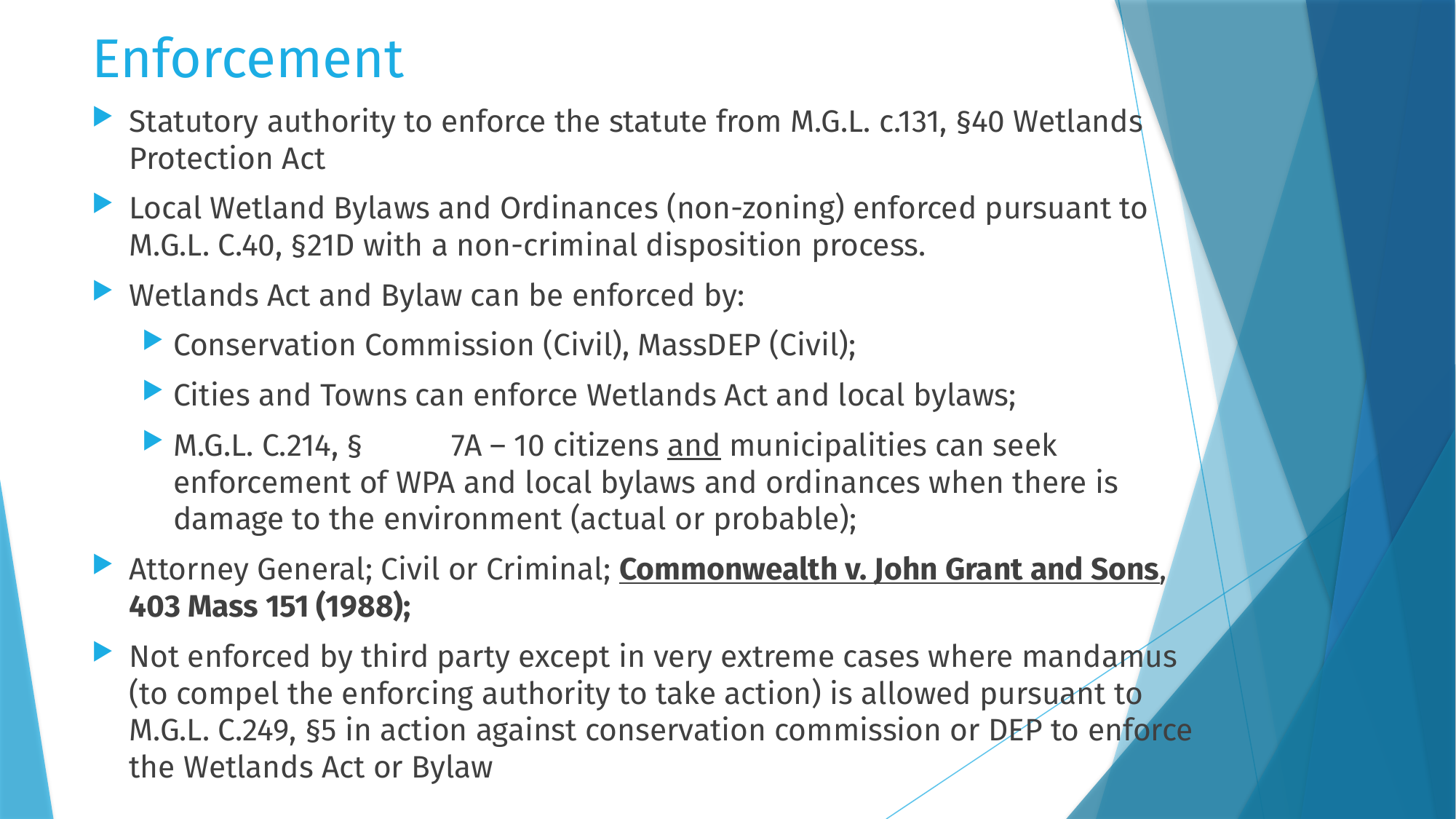

# Enforcement
Statutory authority to enforce the statute from M.G.L. c.131, §40 Wetlands Protection Act
Local Wetland Bylaws and Ordinances (non-zoning) enforced pursuant to M.G.L. C.40, §21D with a non-criminal disposition process.
Wetlands Act and Bylaw can be enforced by:
Conservation Commission (Civil), MassDEP (Civil);
Cities and Towns can enforce Wetlands Act and local bylaws;
M.G.L. C.214, §	7A – 10 citizens and municipalities can seek enforcement of WPA and local bylaws and ordinances when there is damage to the environment (actual or probable);
Attorney General; Civil or Criminal; Commonwealth v. John Grant and Sons, 403 Mass 151 (1988);
Not enforced by third party except in very extreme cases where mandamus (to compel the enforcing authority to take action) is allowed pursuant to M.G.L. C.249, §5 in action against conservation commission or DEP to enforce the Wetlands Act or Bylaw